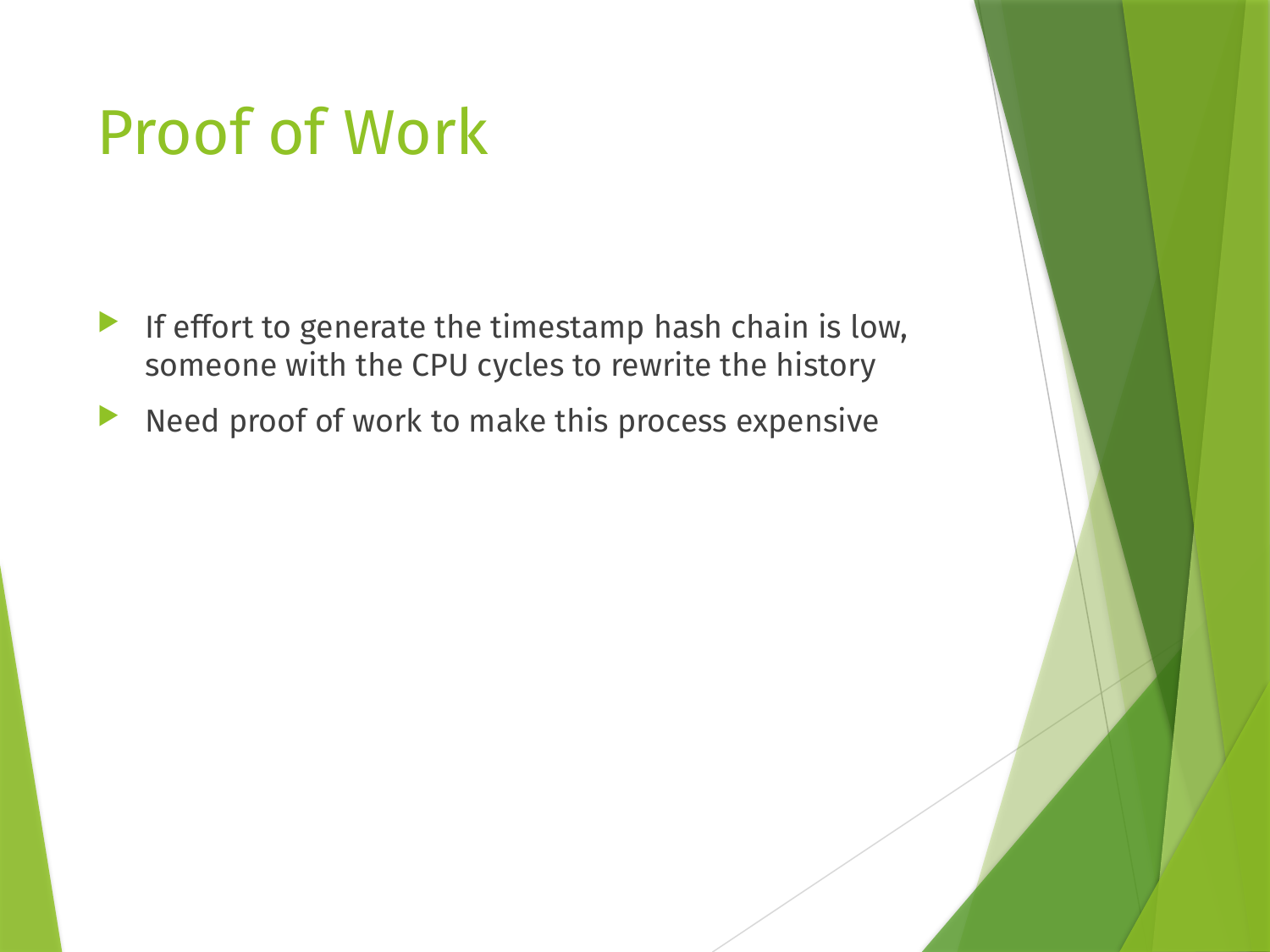

# Proof of Work
If effort to generate the timestamp hash chain is low, someone with the CPU cycles to rewrite the history
Need proof of work to make this process expensive